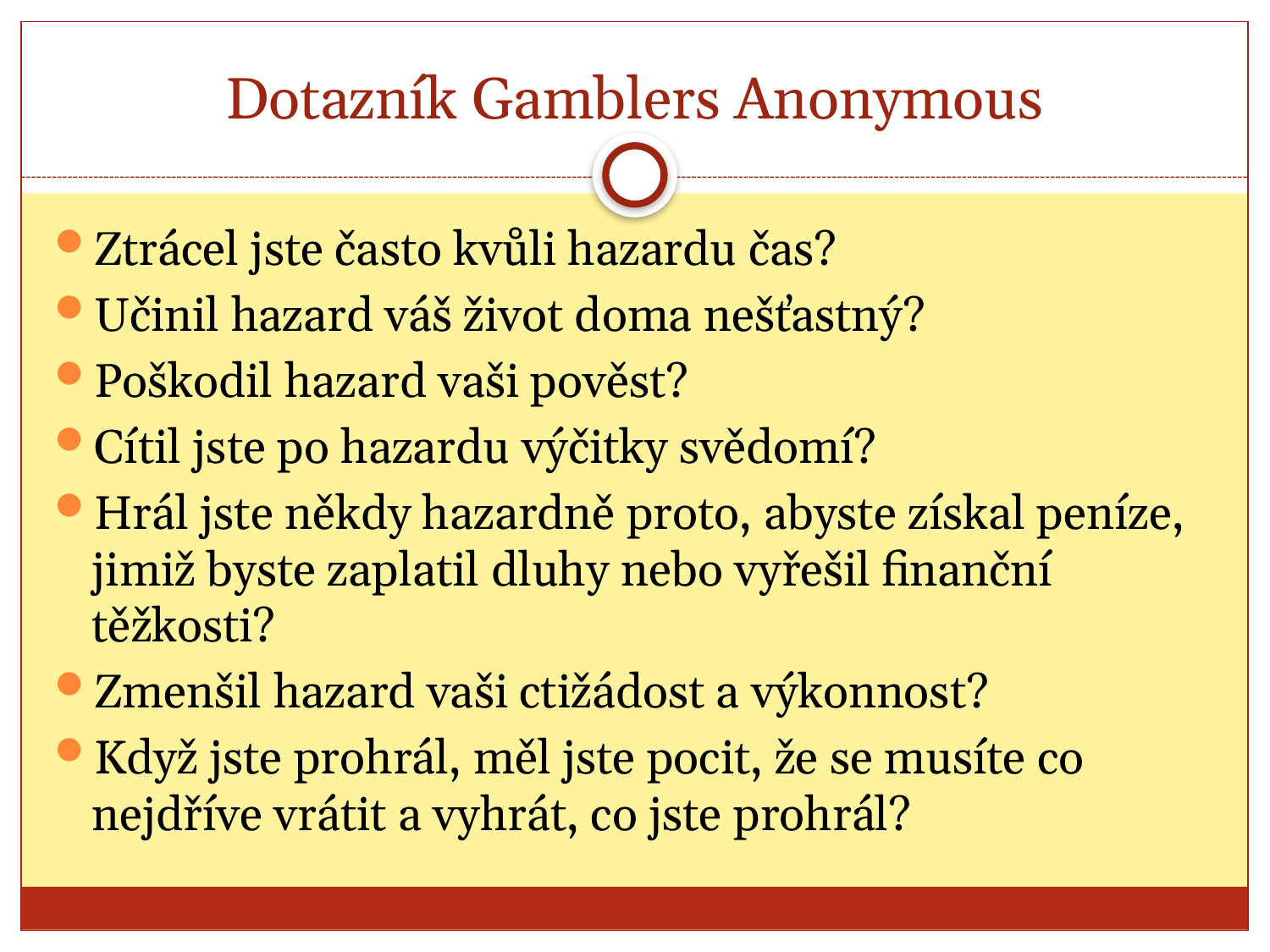

# Dotazník Gamblers Anonymous
Ztrácel jste často kvůli hazardu čas?
Učinil hazard váš život doma nešťastný?
Poškodil hazard vaši pověst?
Cítil jste po hazardu výčitky svědomí?
Hrál jste někdy hazardně proto, abyste získal peníze, jimiž byste zaplatil dluhy nebo vyřešil finanční těžkosti?
Zmenšil hazard vaši ctižádost a výkonnost?
Když jste prohrál, měl jste pocit, že se musíte co nejdříve vrátit a vyhrát, co jste prohrál?